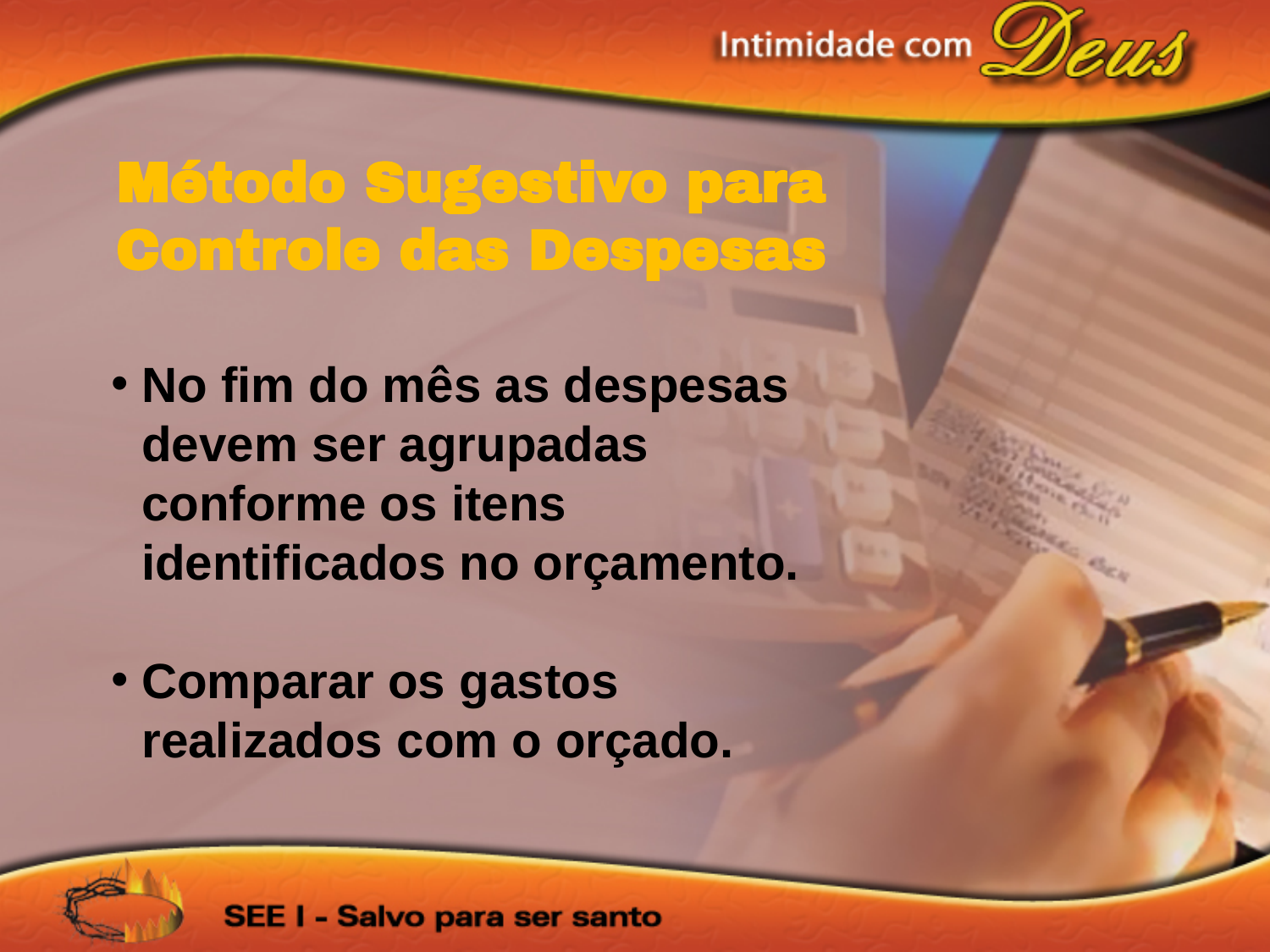

Método Sugestivo para Controle das Despesas
No fim do mês as despesas devem ser agrupadas conforme os itens identificados no orçamento.

Comparar os gastos realizados com o orçado.